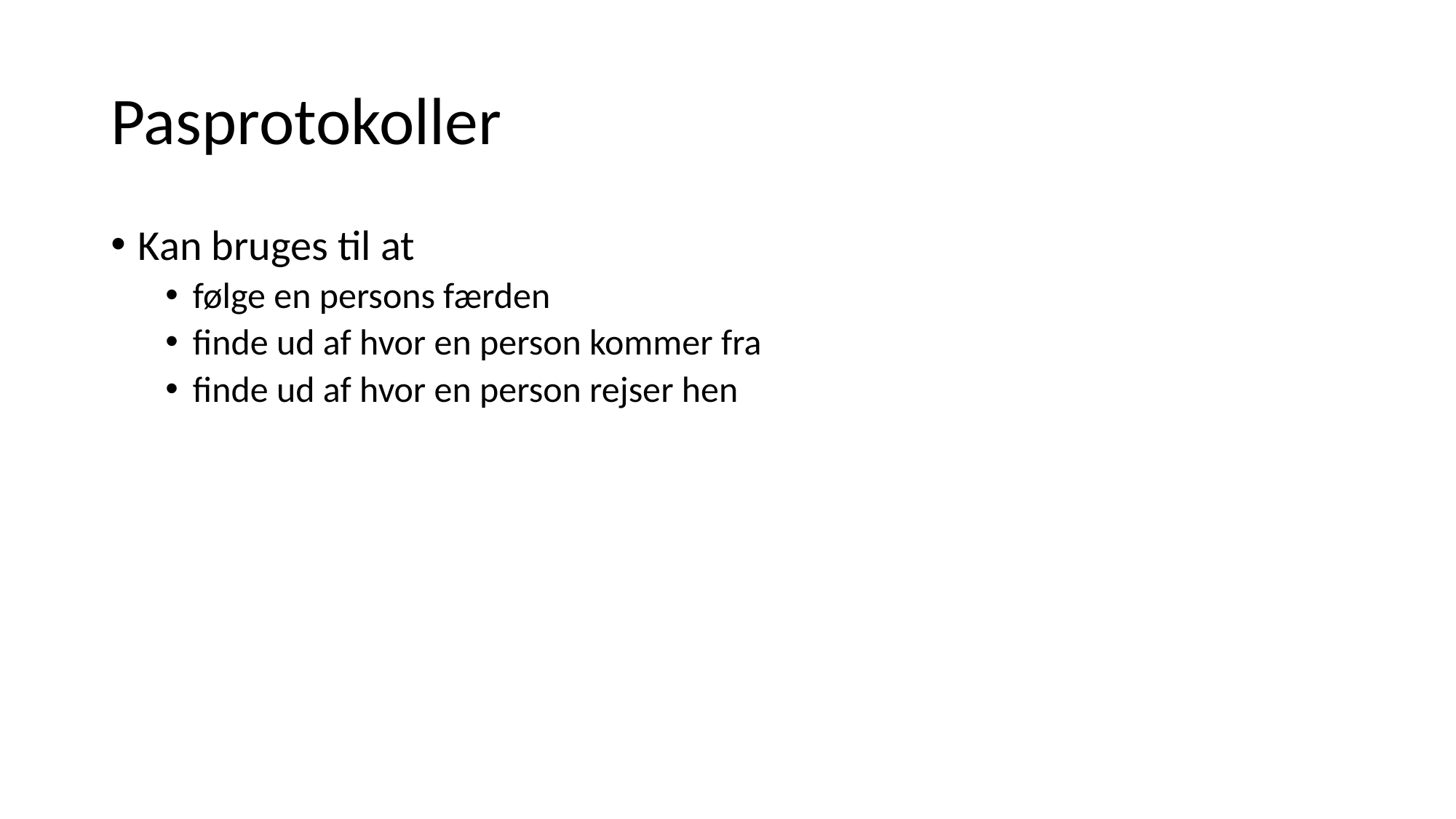

# Pasprotokoller
Kan bruges til at
følge en persons færden
finde ud af hvor en person kommer fra
finde ud af hvor en person rejser hen